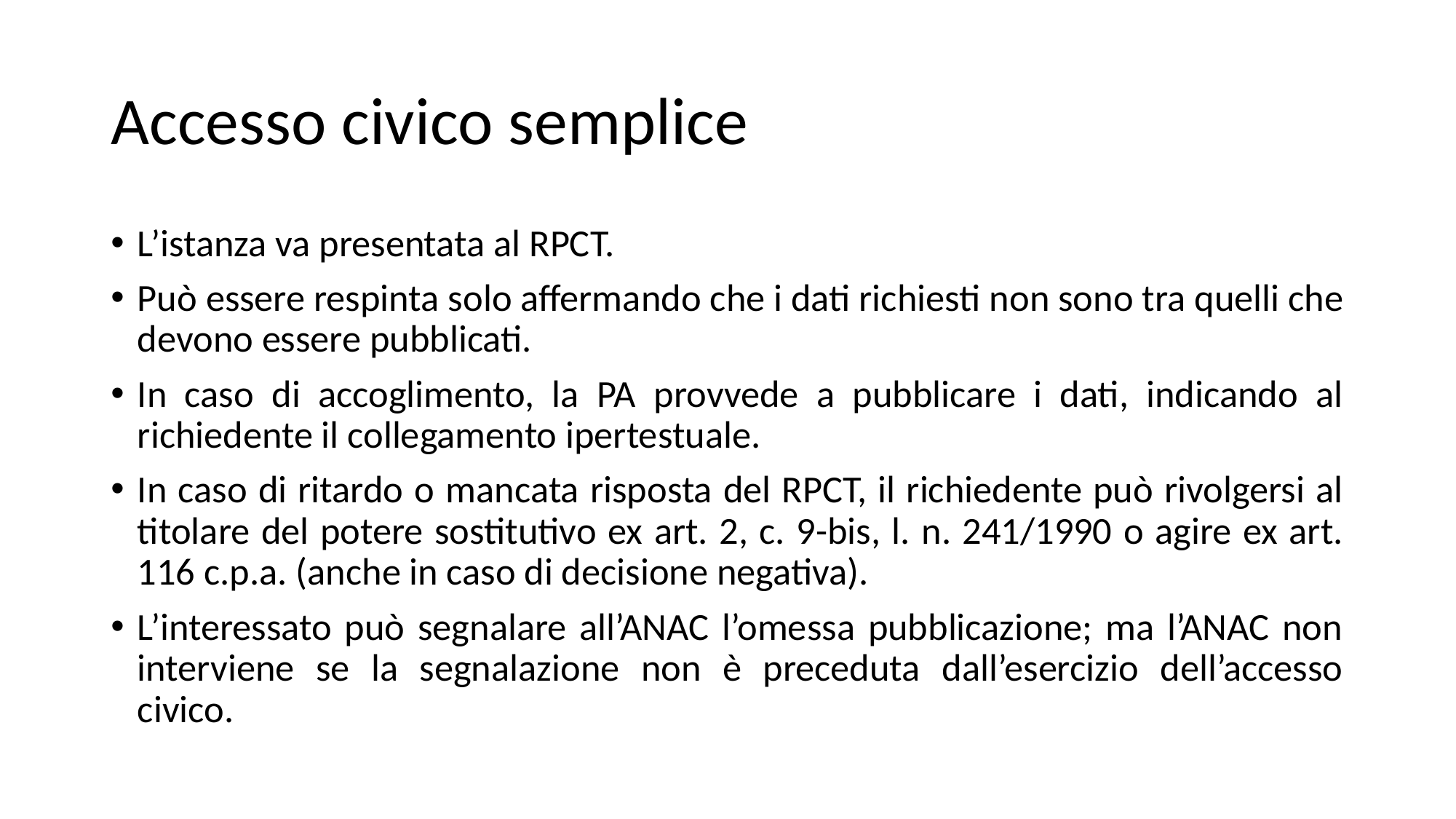

# Accesso civico semplice
L’istanza va presentata al RPCT.
Può essere respinta solo affermando che i dati richiesti non sono tra quelli che devono essere pubblicati.
In caso di accoglimento, la PA provvede a pubblicare i dati, indicando al richiedente il collegamento ipertestuale.
In caso di ritardo o mancata risposta del RPCT, il richiedente può rivolgersi al titolare del potere sostitutivo ex art. 2, c. 9-bis, l. n. 241/1990 o agire ex art. 116 c.p.a. (anche in caso di decisione negativa).
L’interessato può segnalare all’ANAC l’omessa pubblicazione; ma l’ANAC non interviene se la segnalazione non è preceduta dall’esercizio dell’accesso civico.